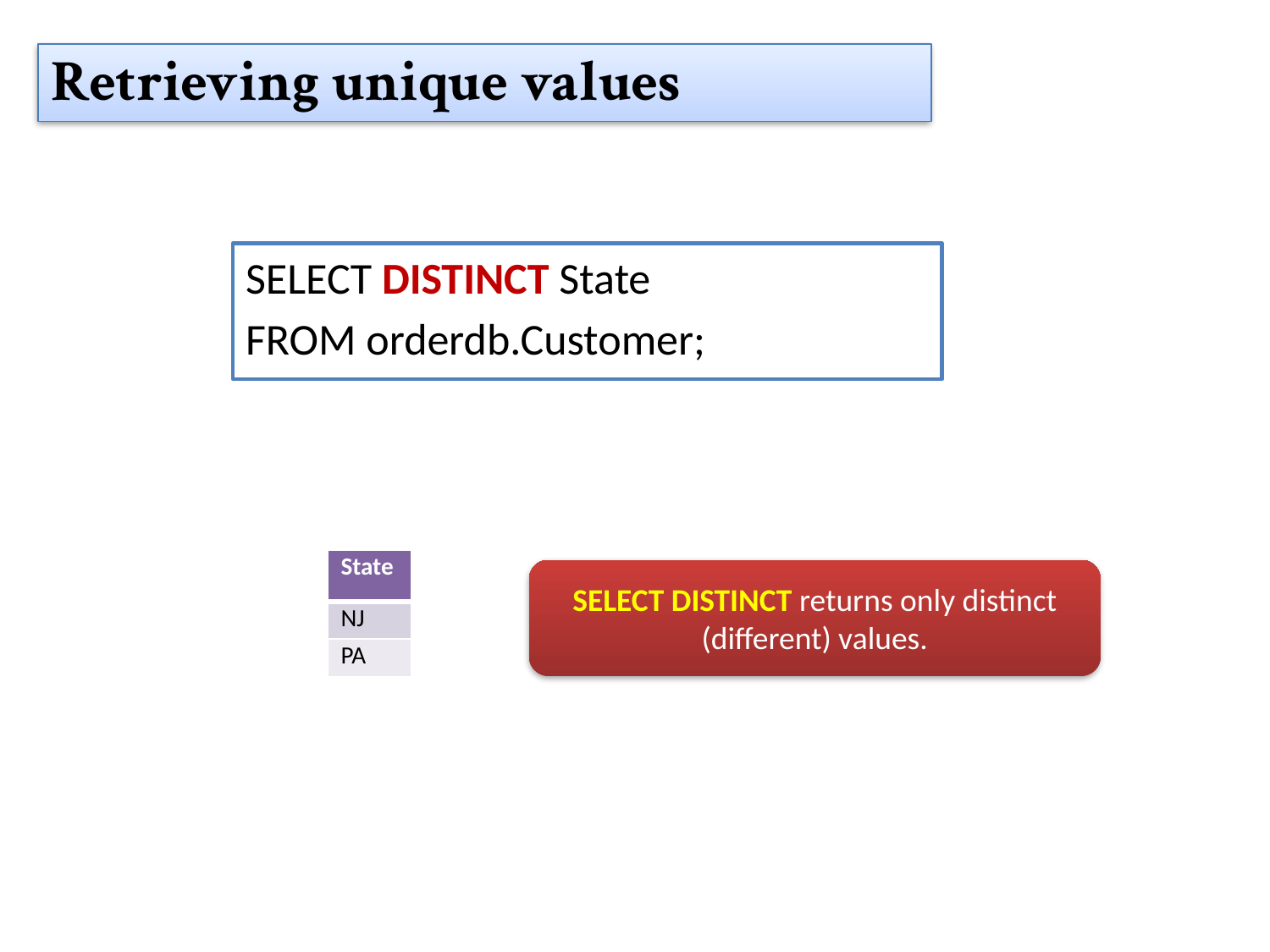

Retrieving unique values
SELECT DISTINCT State
FROM orderdb.Customer;

| State |
| --- |
| NJ |
| PA |
SELECT DISTINCT returns only distinct (different) values.